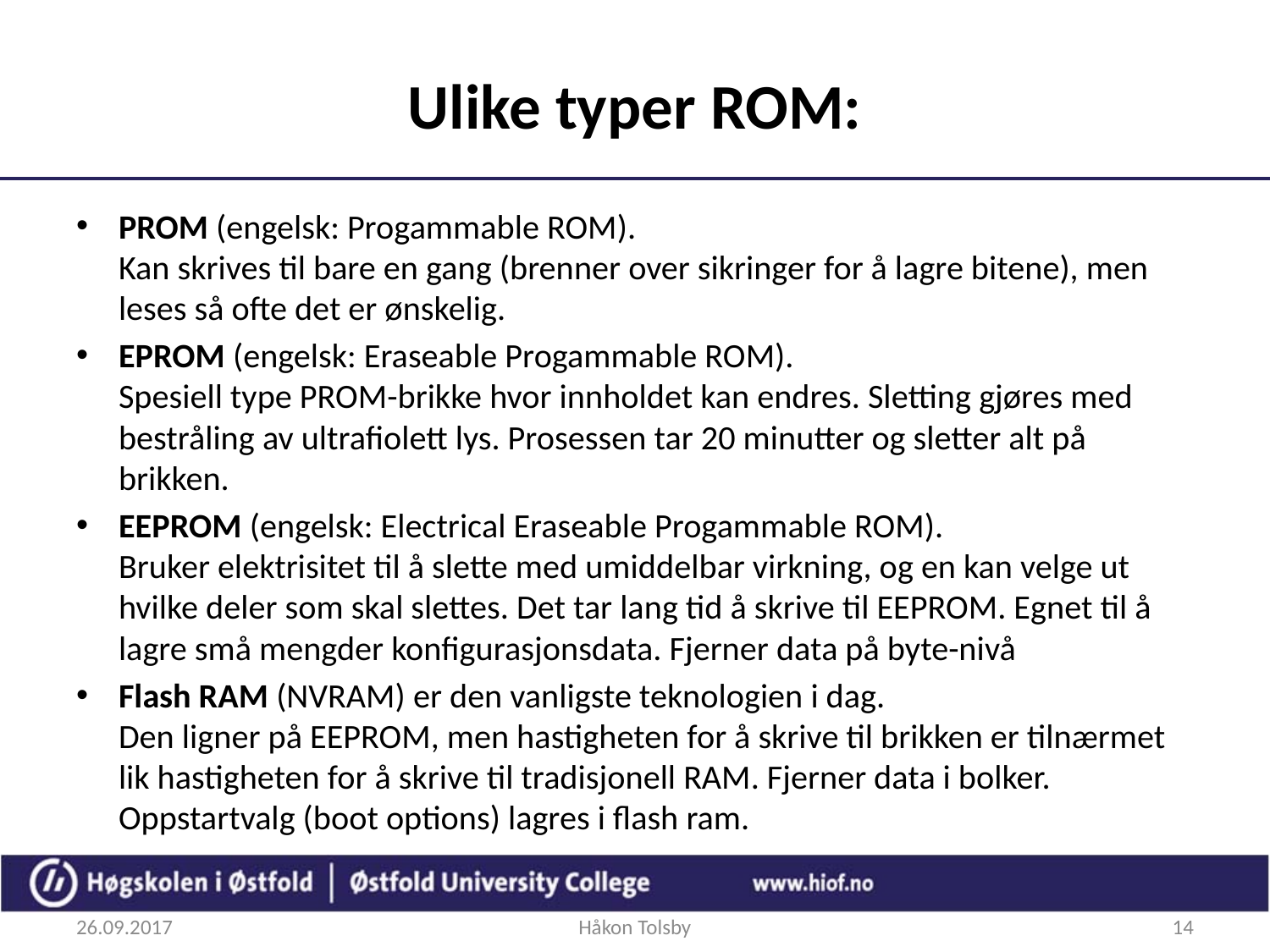

# Ulike typer ROM:
PROM (engelsk: Progammable ROM).
Kan skrives til bare en gang (brenner over sikringer for å lagre bitene), men leses så ofte det er ønskelig.
EPROM (engelsk: Eraseable Progammable ROM).
Spesiell type PROM-brikke hvor innholdet kan endres. Sletting gjøres med bestråling av ultrafiolett lys. Prosessen tar 20 minutter og sletter alt på brikken.
EEPROM (engelsk: Electrical Eraseable Progammable ROM).
Bruker elektrisitet til å slette med umiddelbar virkning, og en kan velge ut hvilke deler som skal slettes. Det tar lang tid å skrive til EEPROM. Egnet til å lagre små mengder konfigurasjonsdata. Fjerner data på byte-nivå
Flash RAM (NVRAM) er den vanligste teknologien i dag.
Den ligner på EEPROM, men hastigheten for å skrive til brikken er tilnærmet lik hastigheten for å skrive til tradisjonell RAM. Fjerner data i bolker. Oppstartvalg (boot options) lagres i flash ram.

26.09.2017
Håkon Tolsby
14